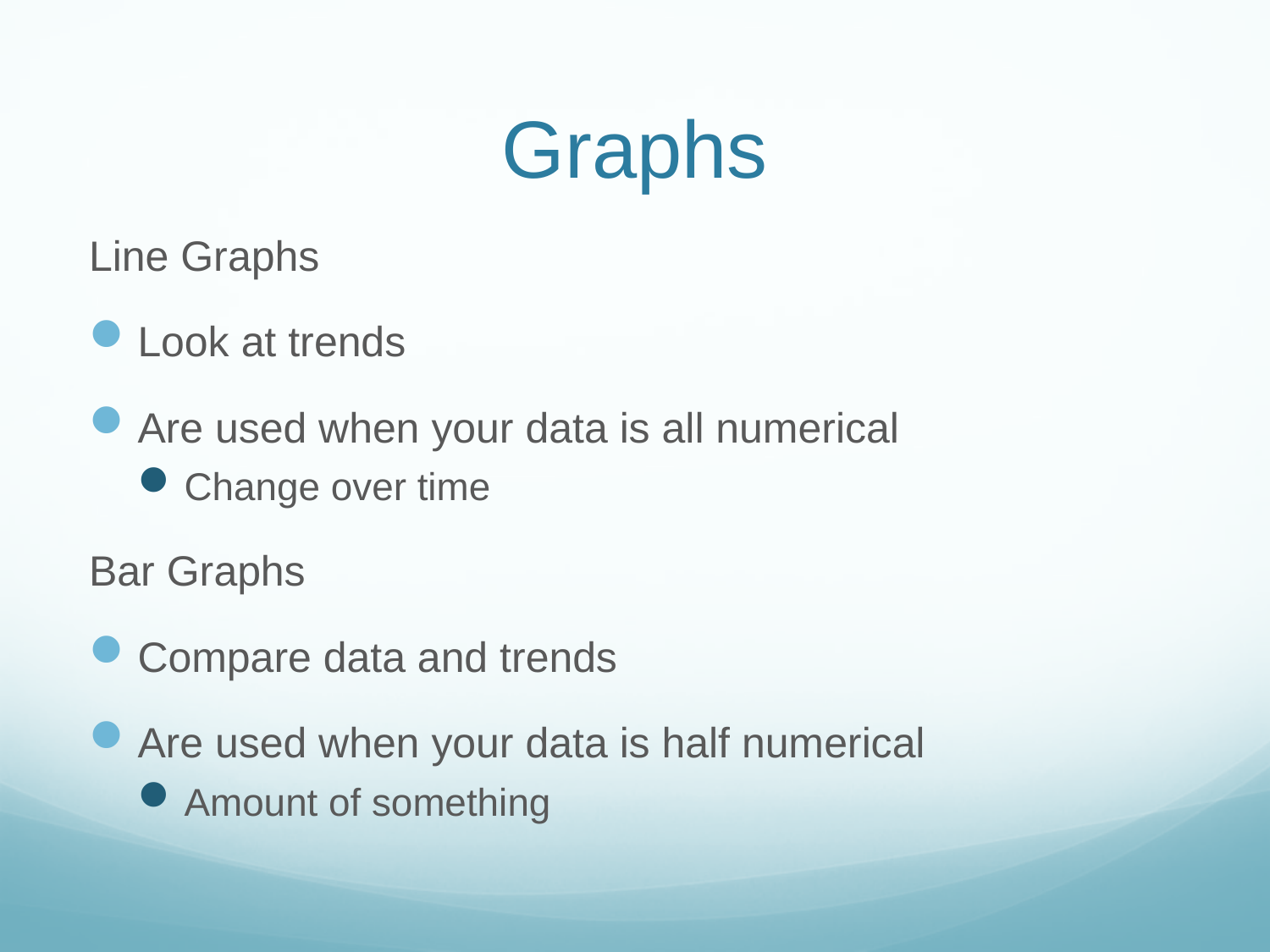

# Graphs
Line Graphs
Look at trends
Are used when your data is all numerical
Change over time
Bar Graphs
Compare data and trends
Are used when your data is half numerical
Amount of something